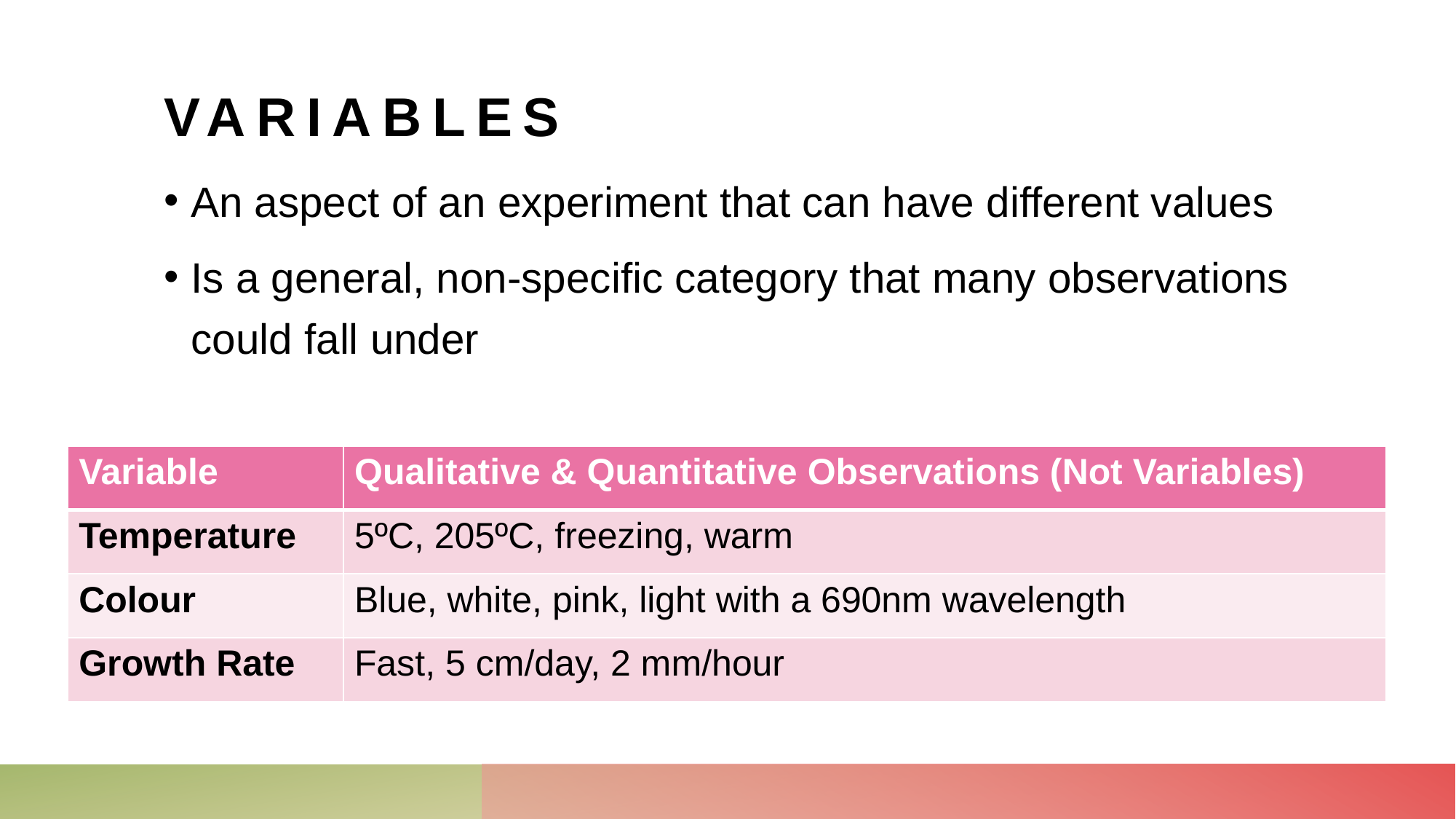

# Variables
An aspect of an experiment that can have different values
Is a general, non-specific category that many observations could fall under

| Variable | Qualitative & Quantitative Observations (Not Variables) |
| --- | --- |
| Temperature | 5ºC, 205ºC, freezing, warm |
| Colour | Blue, white, pink, light with a 690nm wavelength |
| Growth Rate | Fast, 5 cm/day, 2 mm/hour |